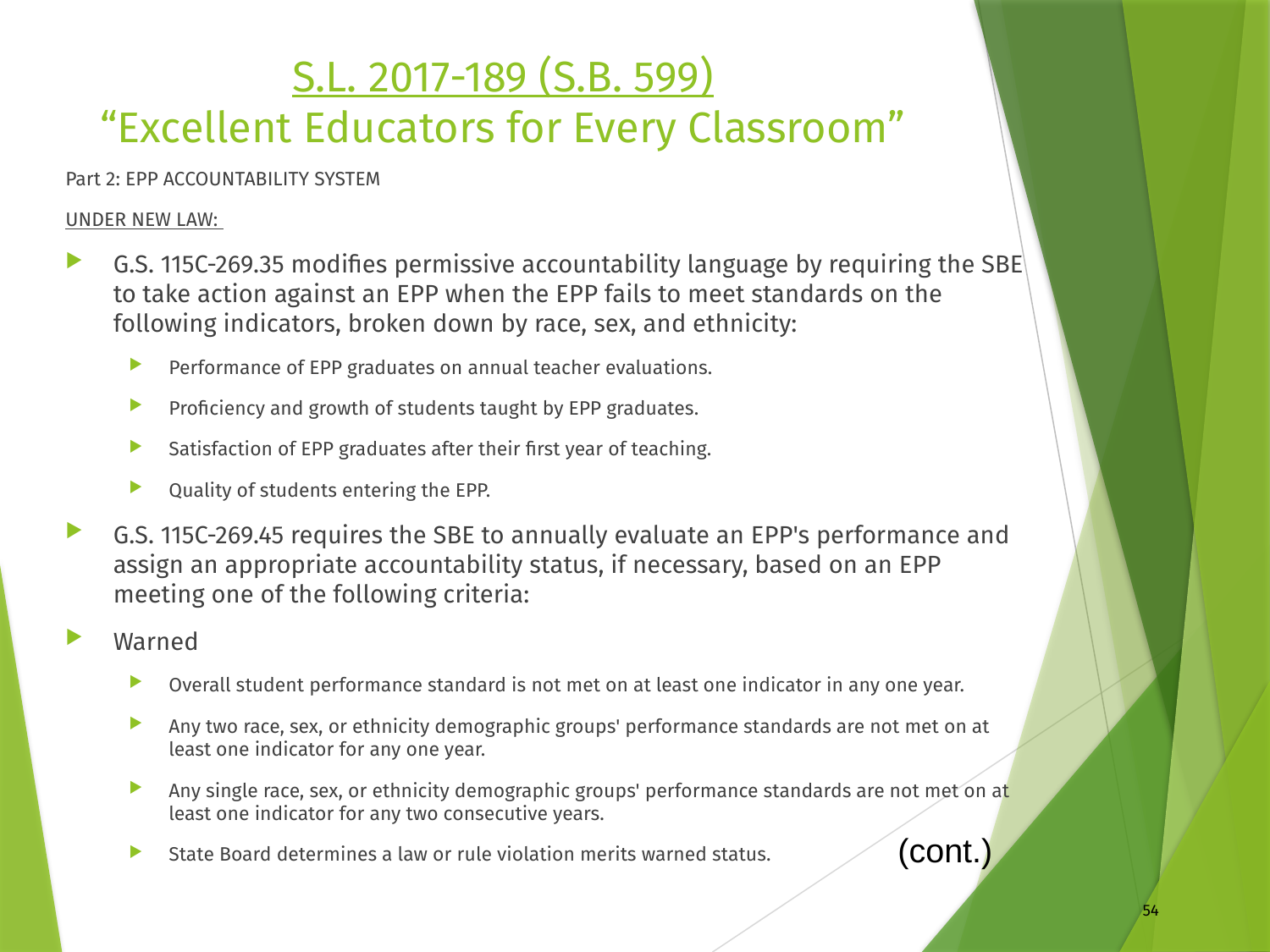

# S.L. 2017-189 (S.B. 599) “Excellent Educators for Every Classroom”
Part 2: EPP ACCOUNTABILITY SYSTEM
UNDER NEW LAW:
G.S. 115C-269.35 modifies permissive accountability language by requiring the SBE to take action against an EPP when the EPP fails to meet standards on the following indicators, broken down by race, sex, and ethnicity:
Performance of EPP graduates on annual teacher evaluations.
Proficiency and growth of students taught by EPP graduates.
Satisfaction of EPP graduates after their first year of teaching.
Quality of students entering the EPP.
G.S. 115C-269.45 requires the SBE to annually evaluate an EPP's performance and assign an appropriate accountability status, if necessary, based on an EPP meeting one of the following criteria:
Warned
Overall student performance standard is not met on at least one indicator in any one year.
Any two race, sex, or ethnicity demographic groups' performance standards are not met on at least one indicator for any one year.
Any single race, sex, or ethnicity demographic groups' performance standards are not met on at least one indicator for any two consecutive years.
State Board determines a law or rule violation merits warned status.

(cont.)
54